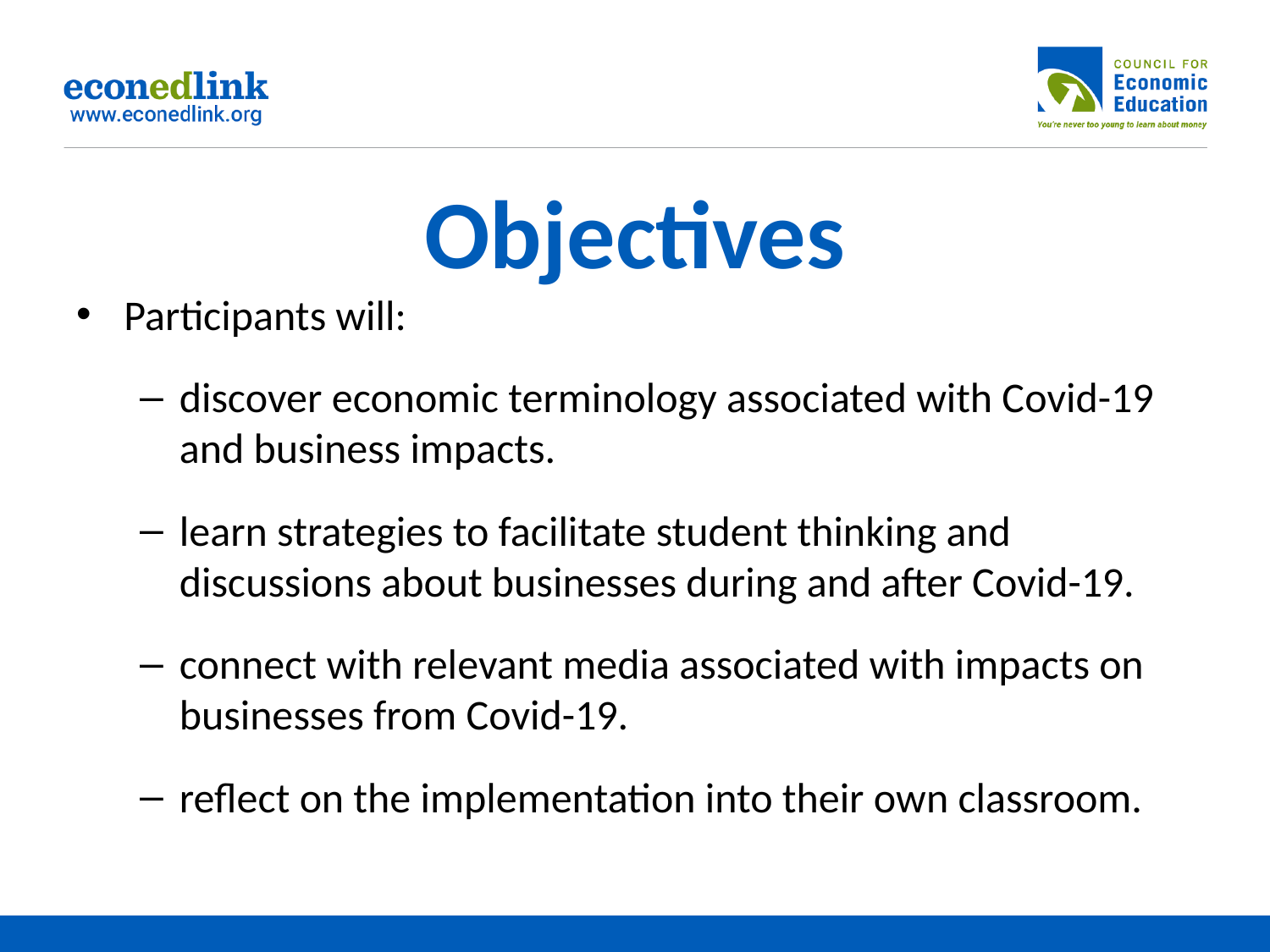

# Objectives
Participants will:
discover economic terminology associated with Covid-19 and business impacts.
learn strategies to facilitate student thinking and discussions about businesses during and after Covid-19.
connect with relevant media associated with impacts on businesses from Covid-19.
reflect on the implementation into their own classroom.